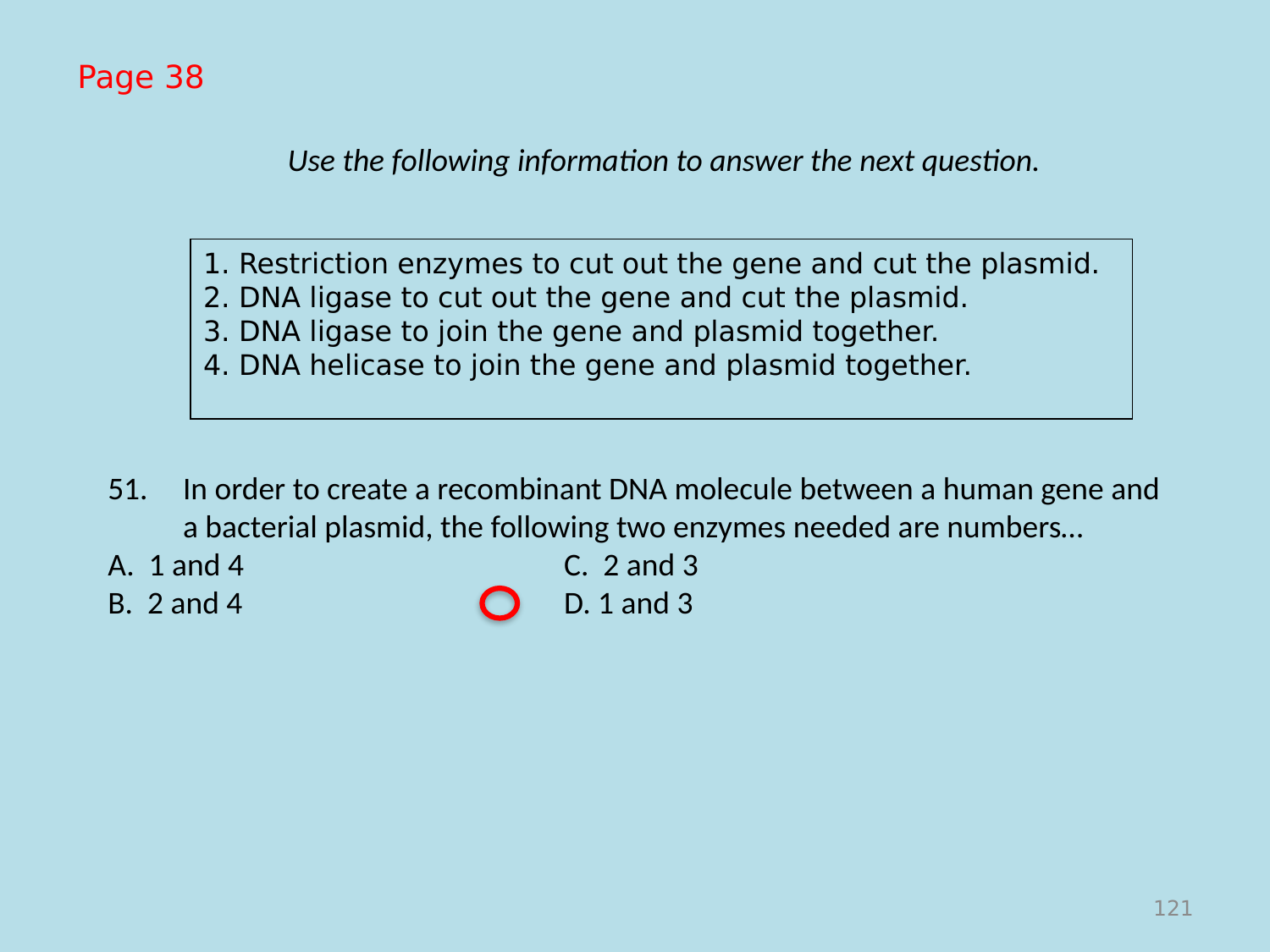

Page 38
Use the following information to answer the next question.
1. Restriction enzymes to cut out the gene and cut the plasmid.
2. DNA ligase to cut out the gene and cut the plasmid.
3. DNA ligase to join the gene and plasmid together.
4. DNA helicase to join the gene and plasmid together.

51.	In order to create a recombinant DNA molecule between a human gene and a bacterial plasmid, the following two enzymes needed are numbers…
A.  1 and 4			C.  2 and 3
B.  2 and 4			D. 1 and 3

121